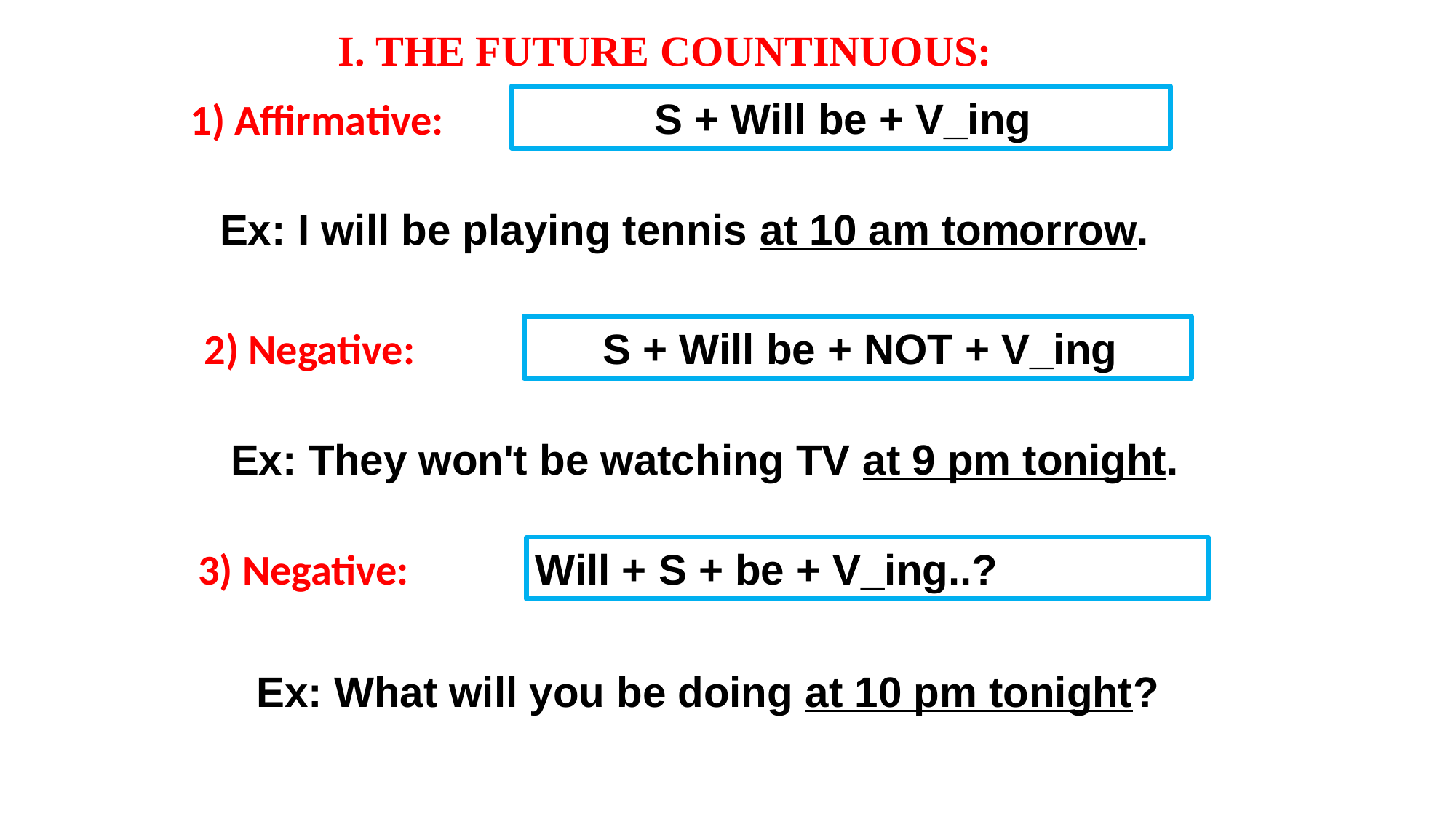

I. THE FUTURE COUNTINUOUS:
S + Will be + V_ing
1) Affirmative:
Ex: I will be playing tennis at 10 am tomorrow.
S + Will be + NOT + V_ing
2) Negative:
Ex: They won't be watching TV at 9 pm tonight.
Will + S + be + V_ing..?
3) Negative:
Ex: What will you be doing at 10 pm tonight?